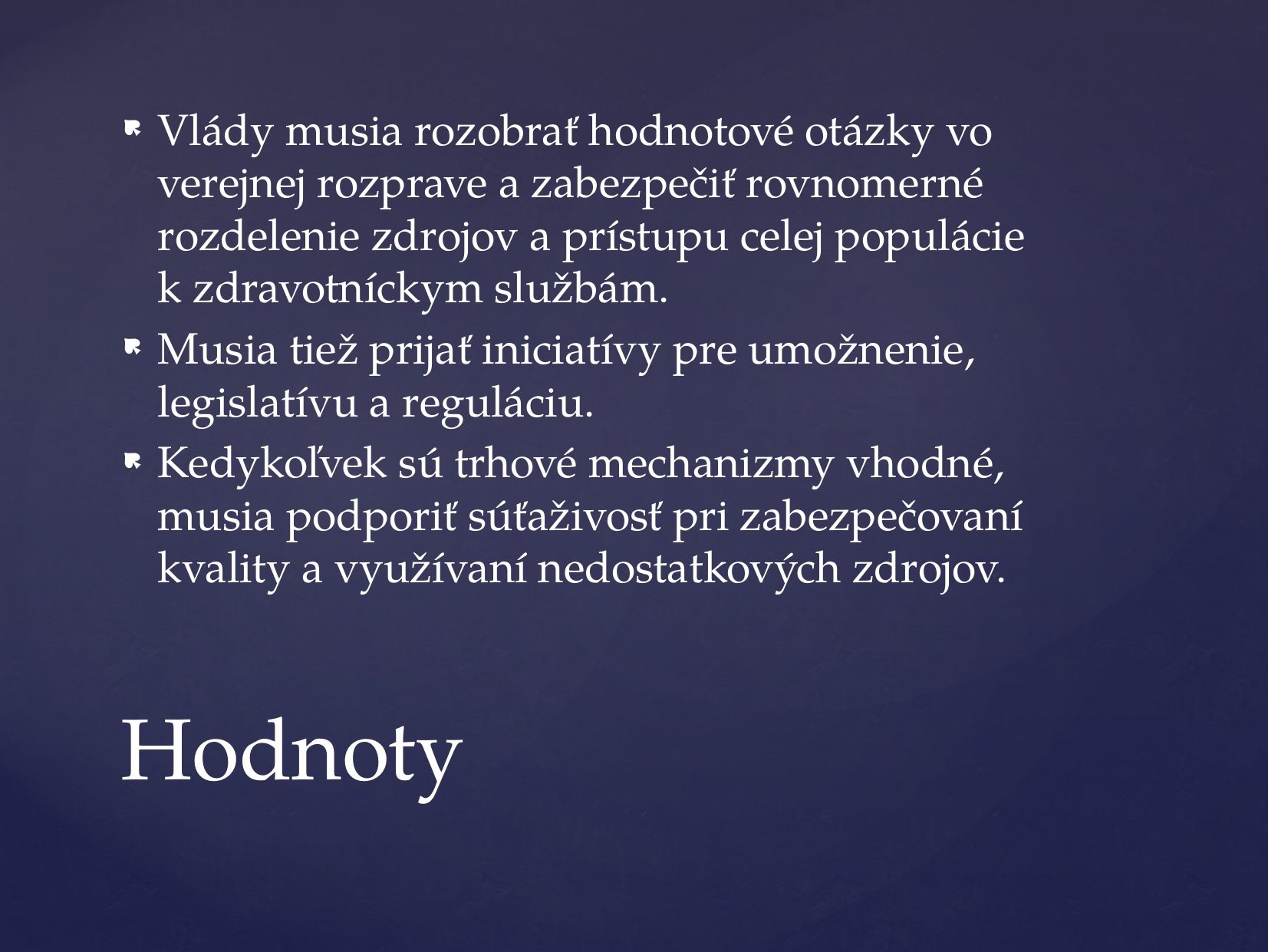

Vlády musia rozobrať hodnotové otázky vo verejnej rozprave a zabezpečiť rovnomerné rozdelenie zdrojov a prístupu celej populácie k zdravotníckym službám.
Musia tiež prijať iniciatívy pre umožnenie, legislatívu a reguláciu.
Kedykoľvek sú trhové mechanizmy vhodné, musia podporiť súťaživosť pri zabezpečovaní kvality a využívaní nedostatkových zdrojov.

# Hodnoty